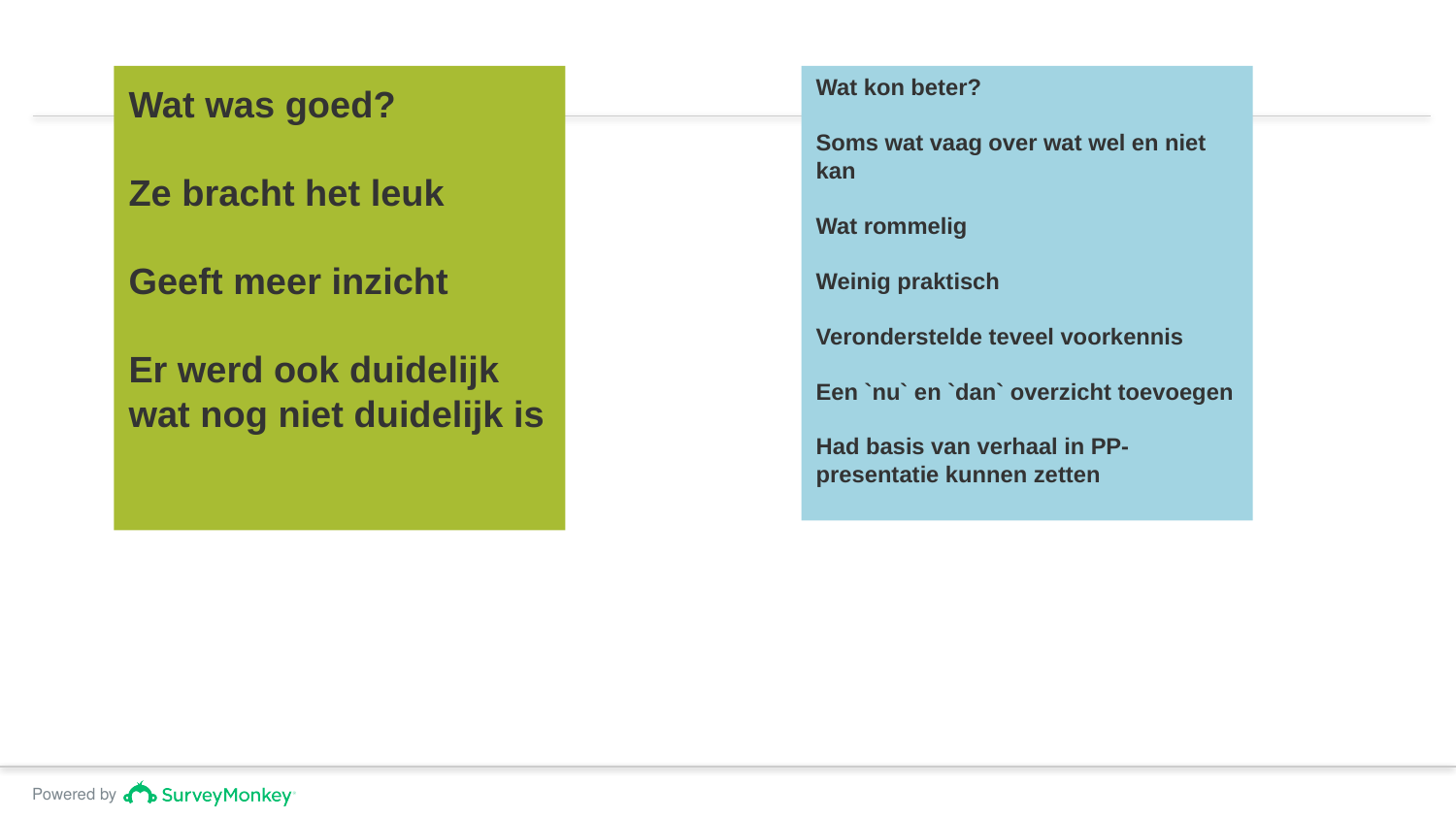

# Wat was goed? Ze bracht het leuk Geeft meer inzicht Er werd ook duidelijk wat nog niet duidelijk is
Wat kon beter?

Soms wat vaag over wat wel en niet kan

Wat rommelig

Weinig praktisch

Veronderstelde teveel voorkennis

Een `nu` en `dan` overzicht toevoegen

Had basis van verhaal in PP-presentatie kunnen zetten